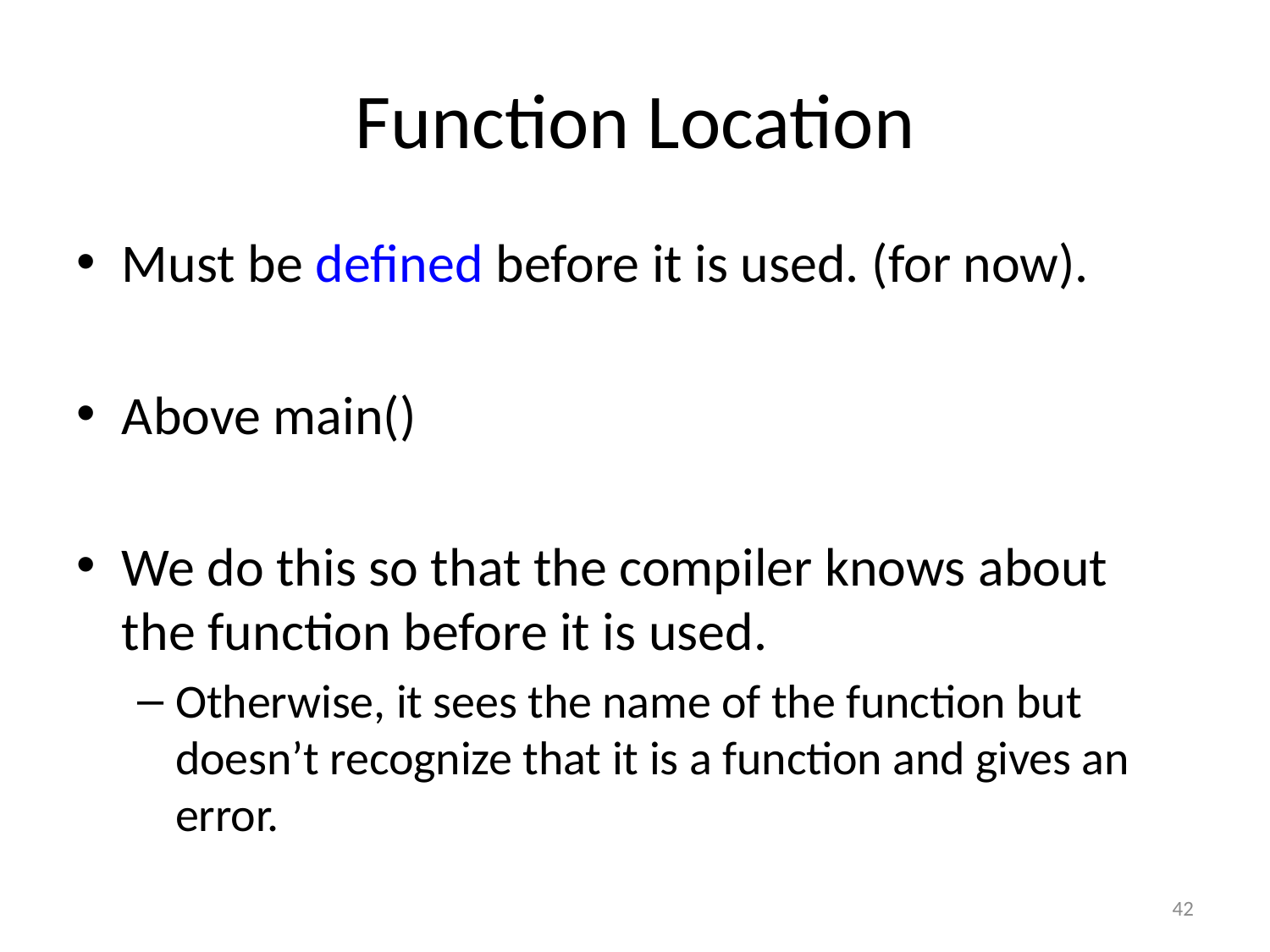

# Function Location
Must be defined before it is used. (for now).

Above main()

We do this so that the compiler knows about the function before it is used.
Otherwise, it sees the name of the function but doesn’t recognize that it is a function and gives an error.

42